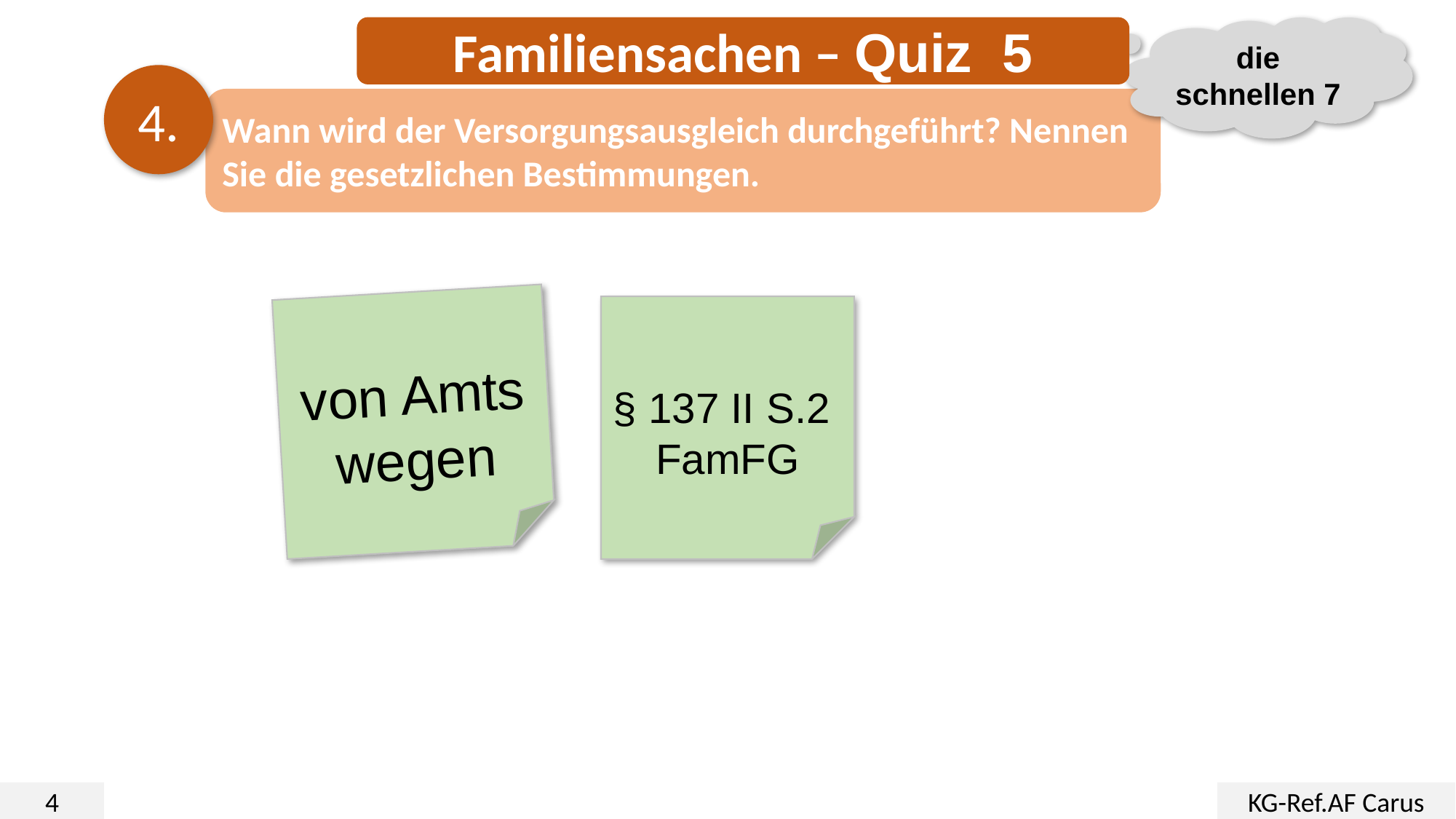

Familiensachen – Quiz  5
die schnellen 7
4.
Wann wird der Versorgungsausgleich durchgeführt? Nennen Sie die gesetzlichen Bestimmungen.

von Amts wegen

§ 137 II S.2
FamFG
4
KG-Ref.AF Carus